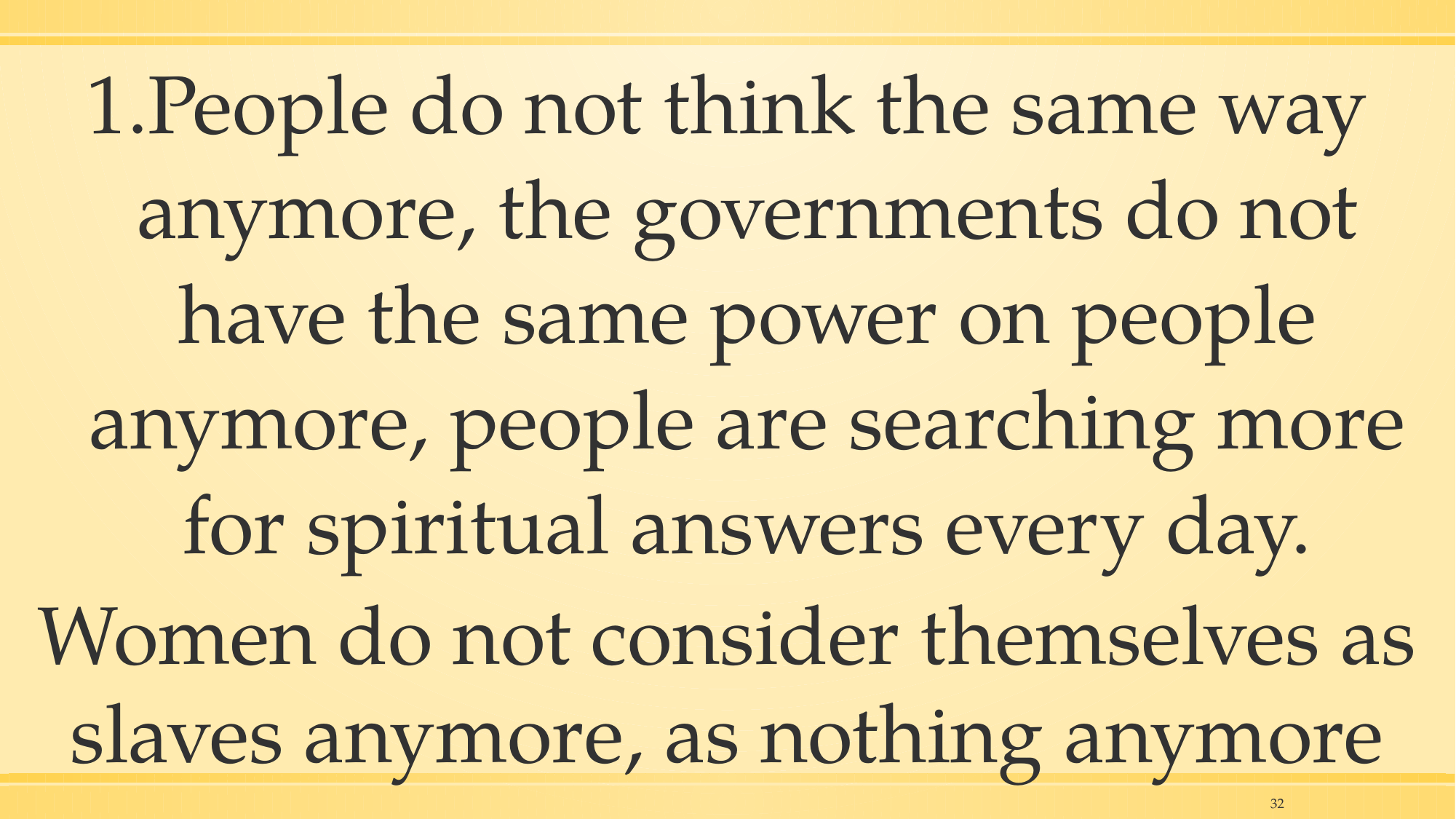

People do not think the same way anymore, the governments do not have the same power on people anymore, people are searching more for spiritual answers every day.
Women do not consider themselves as slaves anymore, as nothing anymore
32